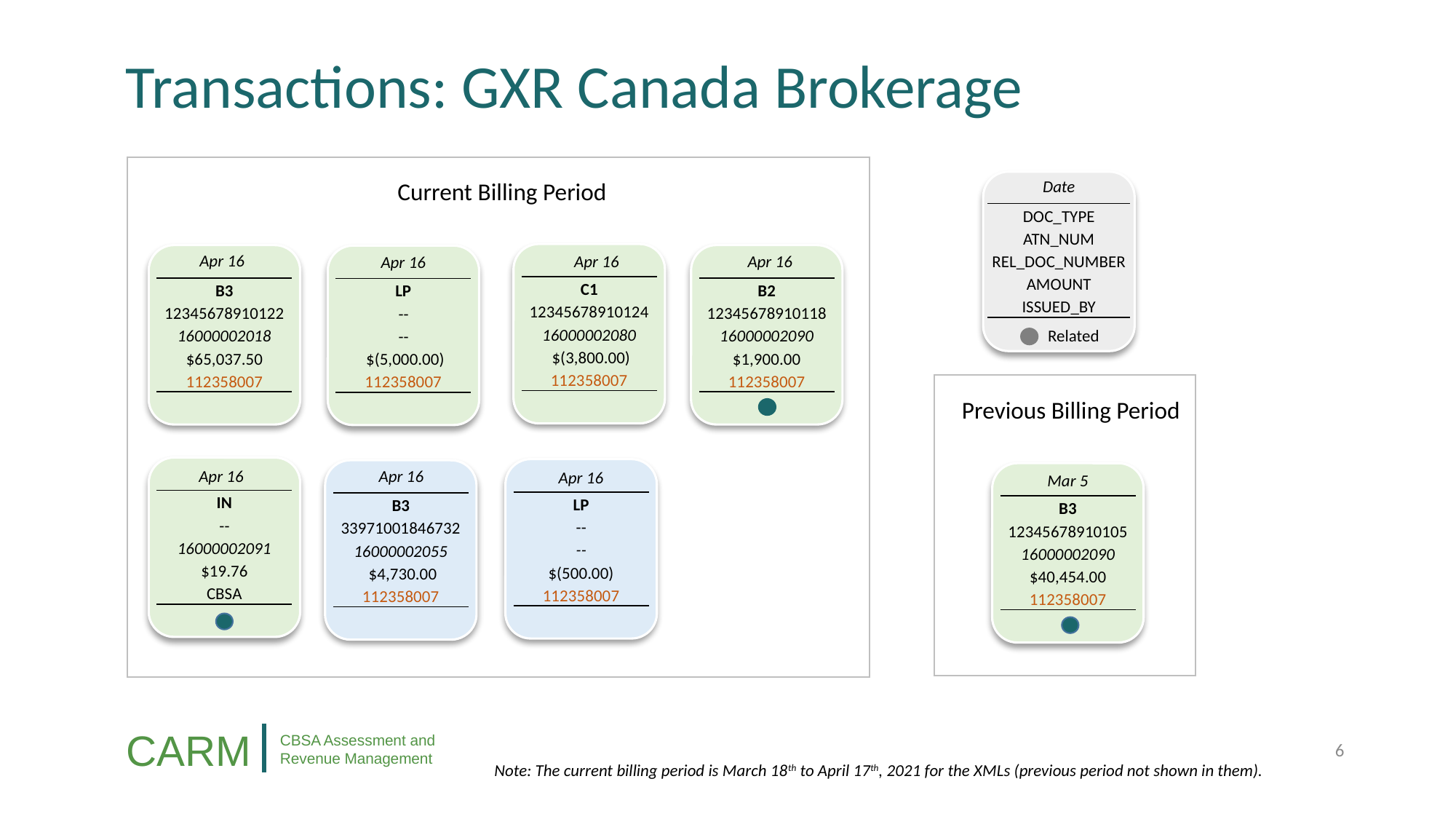

# Transactions: GXR Canada Brokerage

Date
Current Billing Period

| DOC\_TYPE |
| --- |
| ATN\_NUM |
| REL\_DOC\_NUMBER |
| AMOUNT |
| ISSUED\_BY |

Apr 16

Apr 16
Apr 16

Apr 16
| C1 |
| --- |
| 12345678910124 |
| 16000002080 |
| $(3,800.00) |
| 112358007 |
| B3 |
| --- |
| 12345678910122 |
| 16000002018 |
| $65,037.50 |
| 112358007 |
| B2 |
| --- |
| 12345678910118 |
| 16000002090 |
| $1,900.00 |
| 112358007 |
| LP |
| --- |
| -- |
| -- |
| $(5,000.00) |
| 112358007 |
Related

Previous Billing Period

Apr 16
Apr 16
Apr 16

Mar 5
| IN |
| --- |
| -- |
| 16000002091 |
| $19.76 |
| CBSA |
| LP |
| --- |
| -- |
| -- |
| $(500.00) |
| 112358007 |
| B3 |
| --- |
| 33971001846732 |
| 16000002055 |
| $4,730.00 |
| 112358007 |
| B3 |
| --- |
| 12345678910105 |
| 16000002090 |
| $40,454.00 |
| 112358007 |

6
Note: The current billing period is March 18th to April 17th, 2021 for the XMLs (previous period not shown in them).